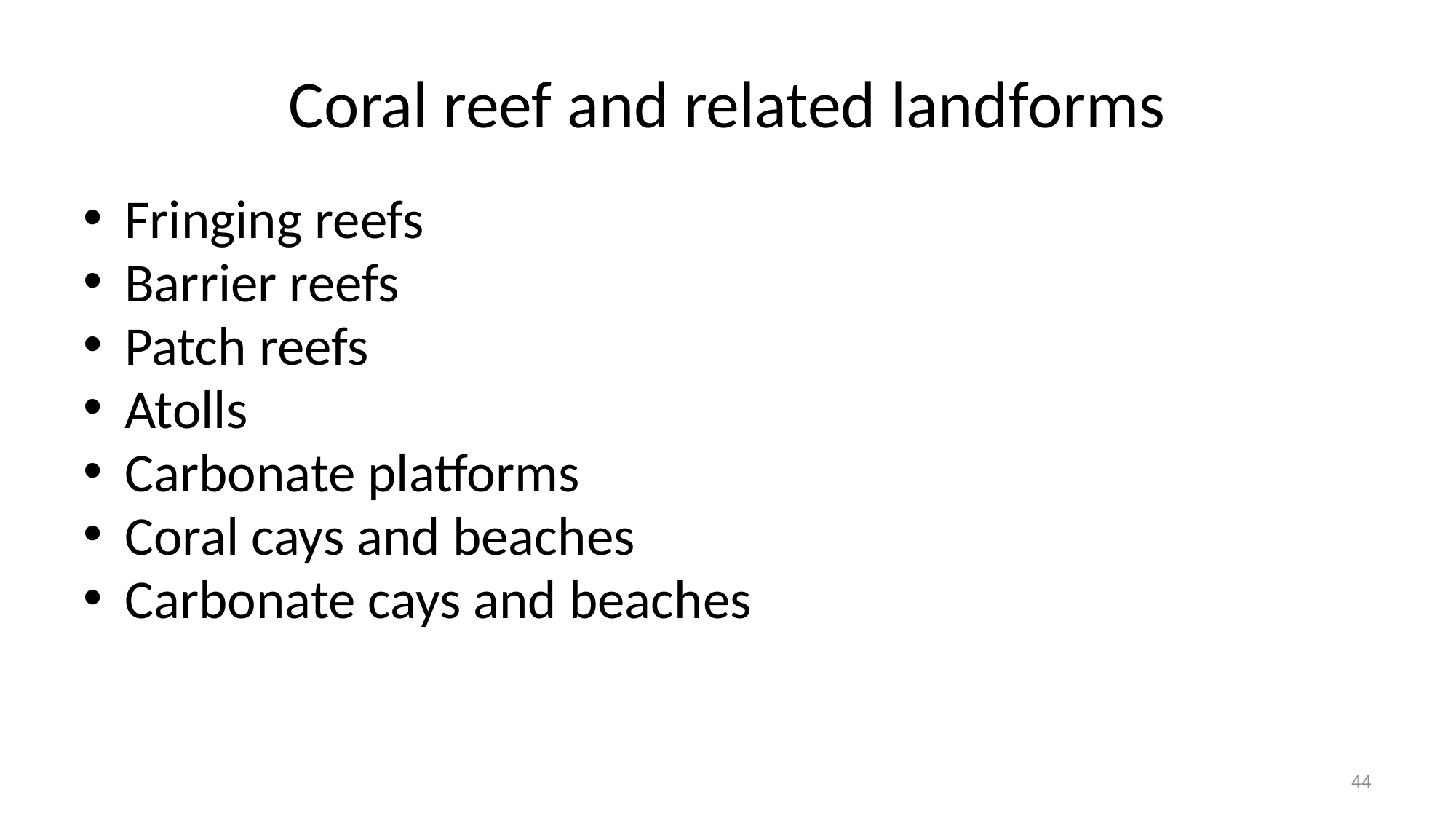

# Coral reef and related landforms
Fringing reefs
Barrier reefs
Patch reefs
Atolls
Carbonate platforms
Coral cays and beaches
Carbonate cays and beaches

44